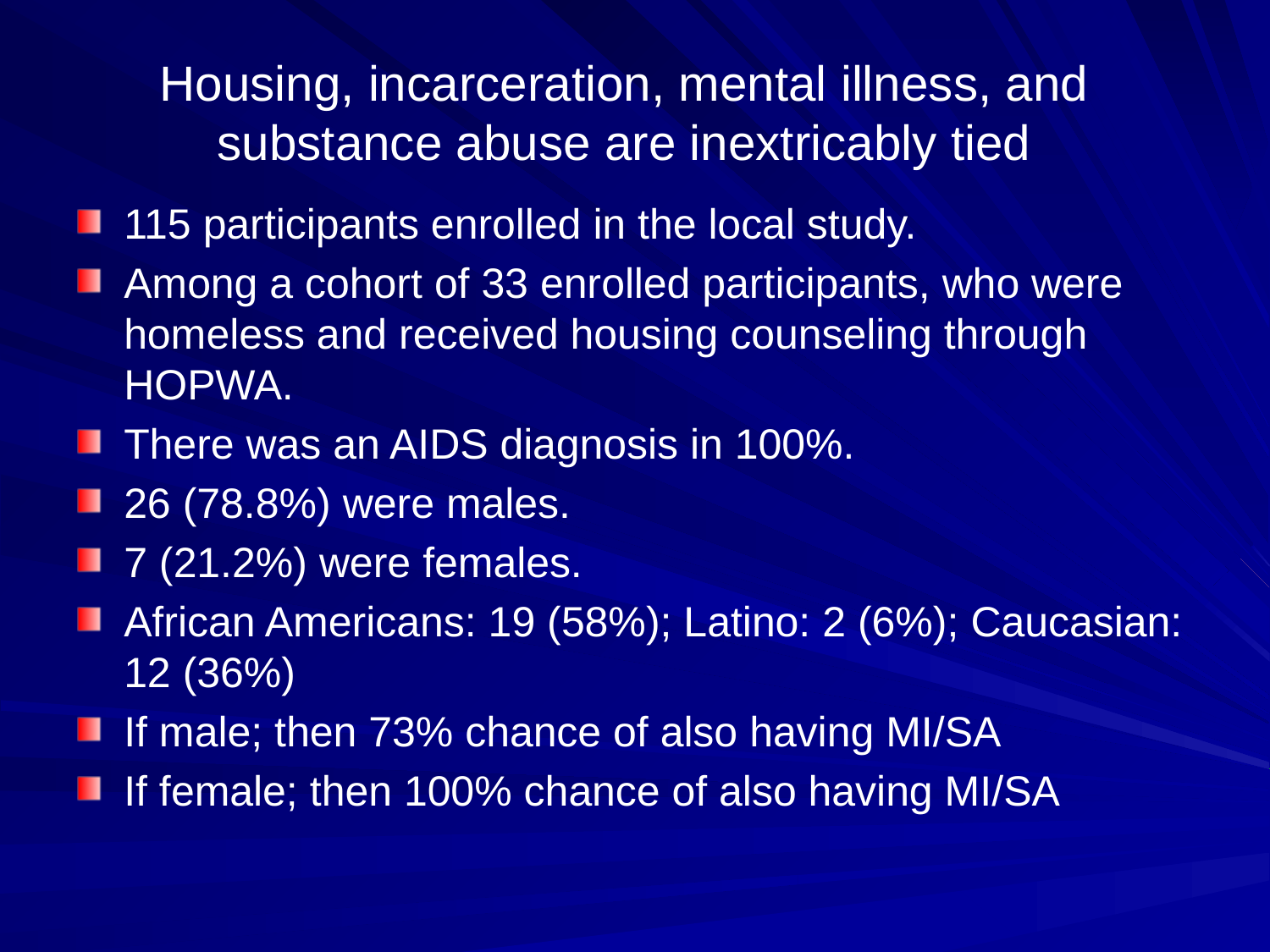

Housing, incarceration, mental illness, and substance abuse are inextricably tied
115 participants enrolled in the local study.
Among a cohort of 33 enrolled participants, who were homeless and received housing counseling through HOPWA.
There was an AIDS diagnosis in 100%.
26 (78.8%) were males.
7 (21.2%) were females.
African Americans: 19 (58%); Latino: 2 (6%); Caucasian: 12 (36%)
If male; then 73% chance of also having MI/SA
If female; then 100% chance of also having MI/SA